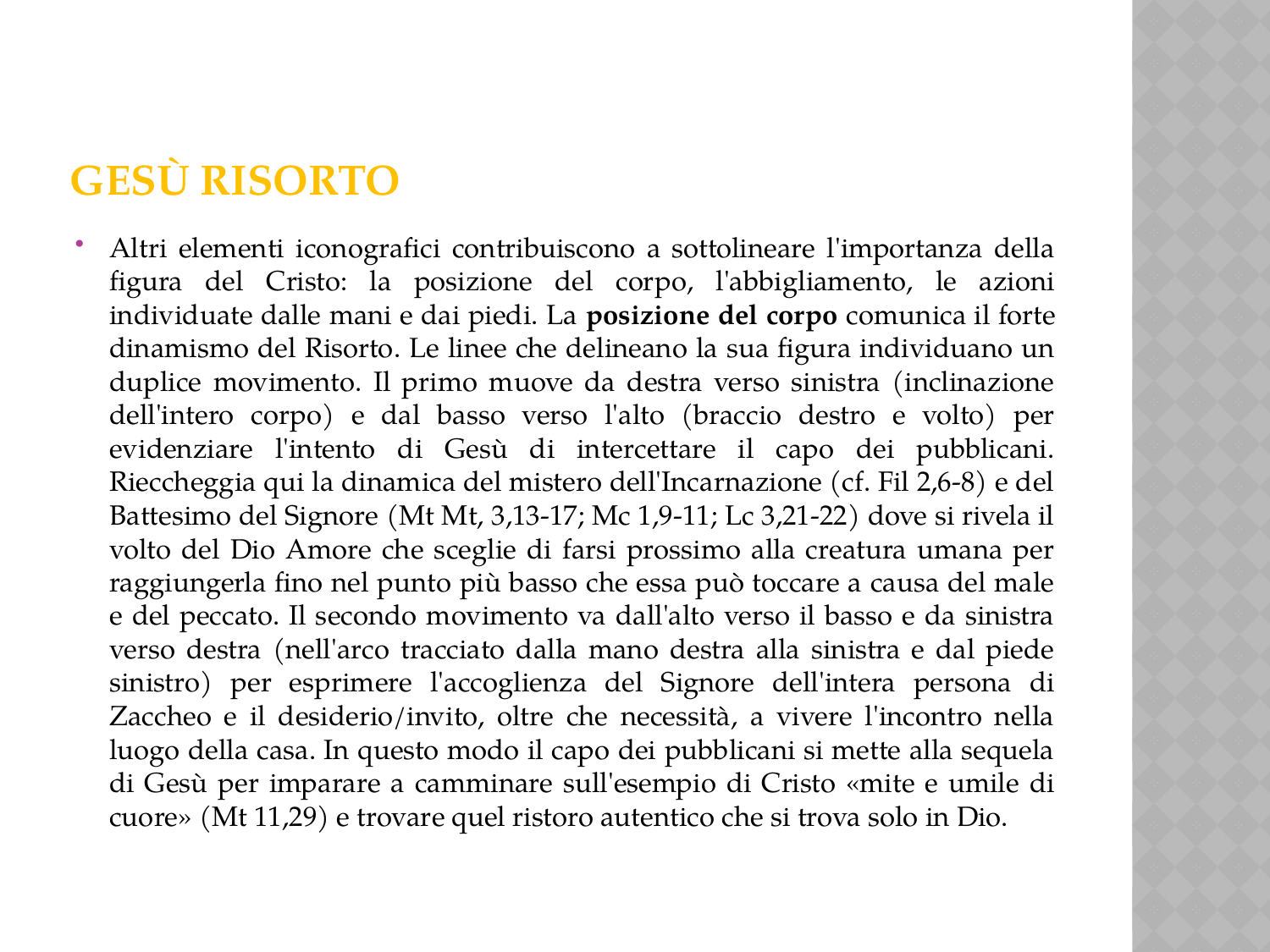

# Gesù Risorto
Altri elementi iconografici contribuiscono a sottolineare l'importanza della figura del Cristo: la posizione del corpo, l'abbigliamento, le azioni individuate dalle mani e dai piedi. La posizione del corpo comunica il forte dinamismo del Risorto. Le linee che delineano la sua figura individuano un duplice movimento. Il primo muove da destra verso sinistra (inclinazione dell'intero corpo) e dal basso verso l'alto (braccio destro e volto) per evidenziare l'intento di Gesù di intercettare il capo dei pubblicani. Rieccheggia qui la dinamica del mistero dell'Incarnazione (cf. Fil 2,6-8) e del Battesimo del Signore (Mt Mt, 3,13-17; Mc 1,9-11; Lc 3,21-22) dove si rivela il volto del Dio Amore che sceglie di farsi prossimo alla creatura umana per raggiungerla fino nel punto più basso che essa può toccare a causa del male e del peccato. Il secondo movimento va dall'alto verso il basso e da sinistra verso destra (nell'arco tracciato dalla mano destra alla sinistra e dal piede sinistro) per esprimere l'accoglienza del Signore dell'intera persona di Zaccheo e il desiderio/invito, oltre che necessità, a vivere l'incontro nella luogo della casa. In questo modo il capo dei pubblicani si mette alla sequela di Gesù per imparare a camminare sull'esempio di Cristo «mite e umile di cuore» (Mt 11,29) e trovare quel ristoro autentico che si trova solo in Dio.